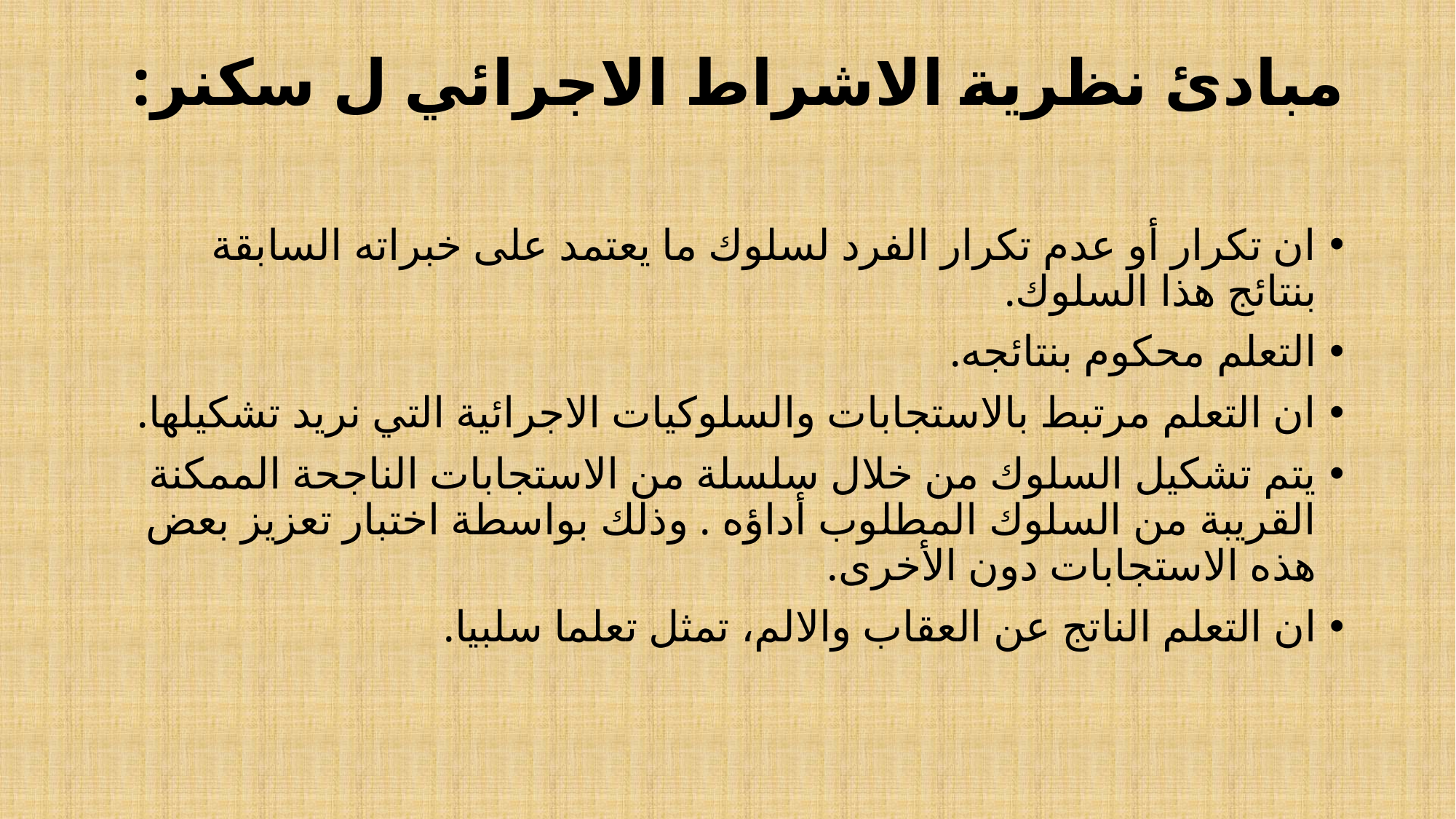

# مبادئ نظرية الاشراط الاجرائي ل سكنر:
ان تكرار أو عدم تكرار الفرد لسلوك ما يعتمد على خبراته السابقة بنتائج هذا السلوك.
التعلم محكوم بنتائجه.
ان التعلم مرتبط بالاستجابات والسلوكيات الاجرائية التي نريد تشكيلها.
يتم تشكيل السلوك من خلال سلسلة من الاستجابات الناجحة الممكنة القريبة من السلوك المطلوب أداؤه . وذلك بواسطة اختبار تعزيز بعض هذه الاستجابات دون الأخرى.
ان التعلم الناتج عن العقاب والالم، تمثل تعلما سلبيا.